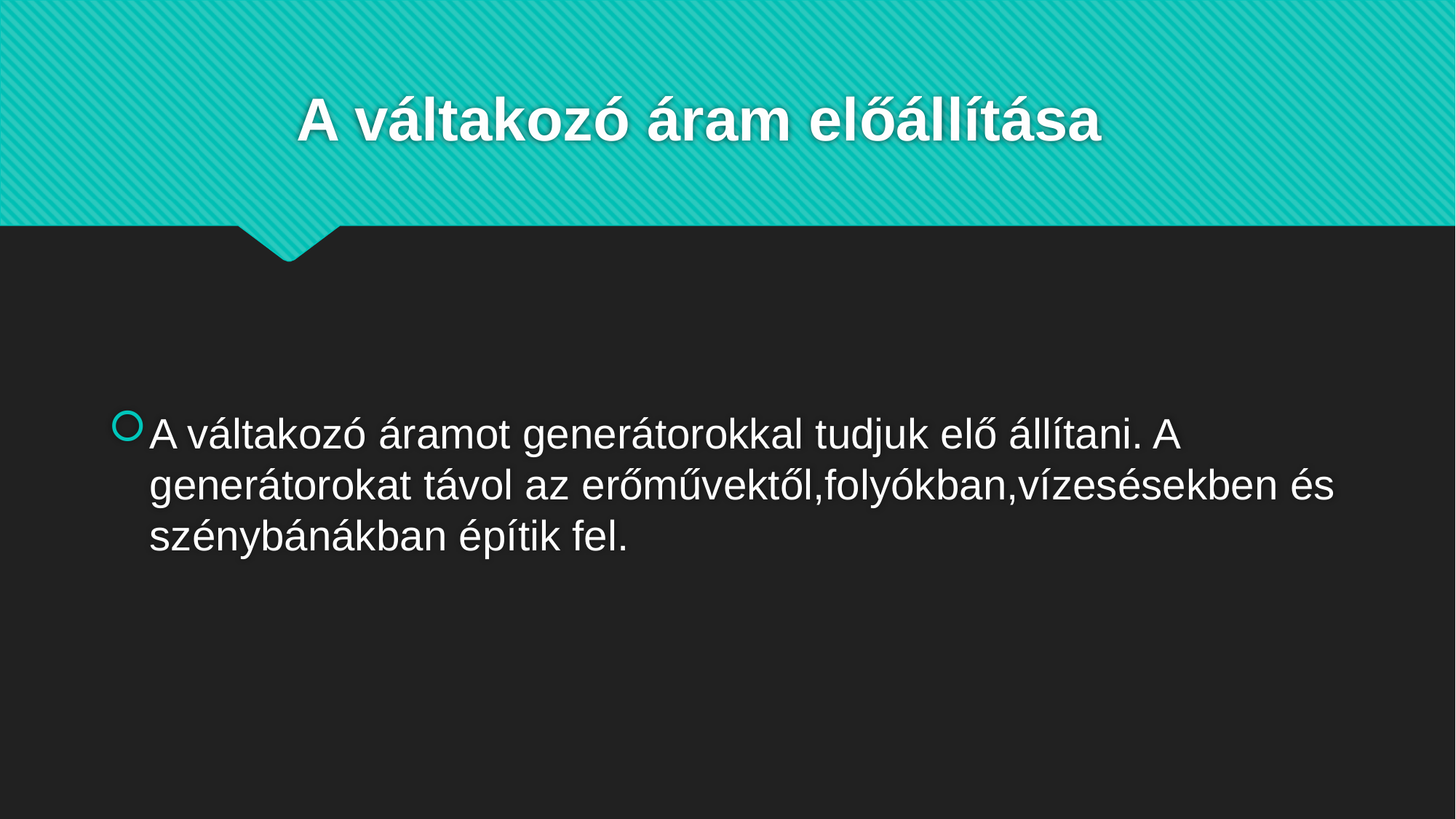

# A váltakozó áram előállítása
A váltakozó áramot generátorokkal tudjuk elő állítani. A generátorokat távol az erőművektől,folyókban,vízesésekben és szénybánákban építik fel.